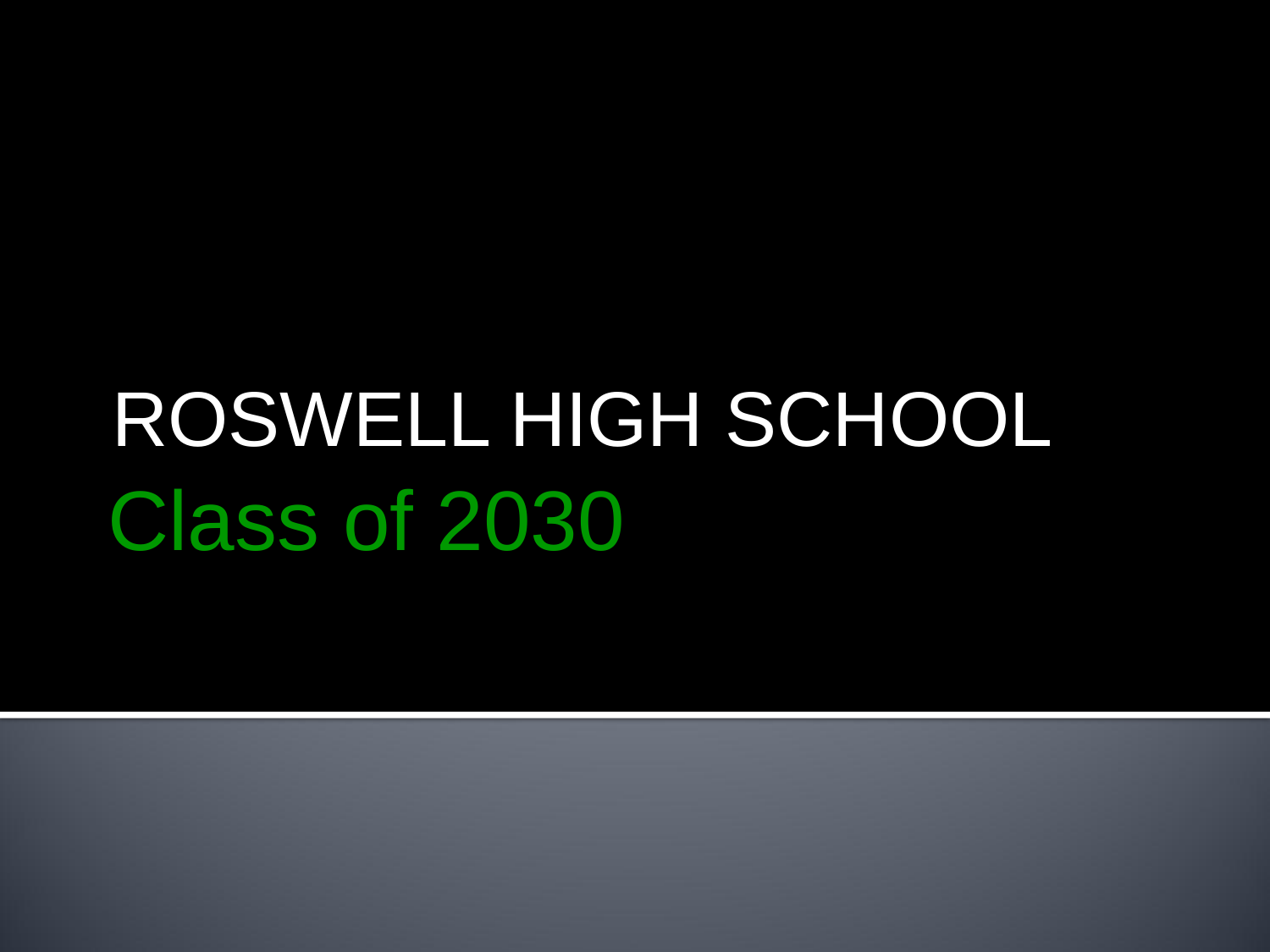

ROSWELL HIGH SCHOOL
# Class of 2030